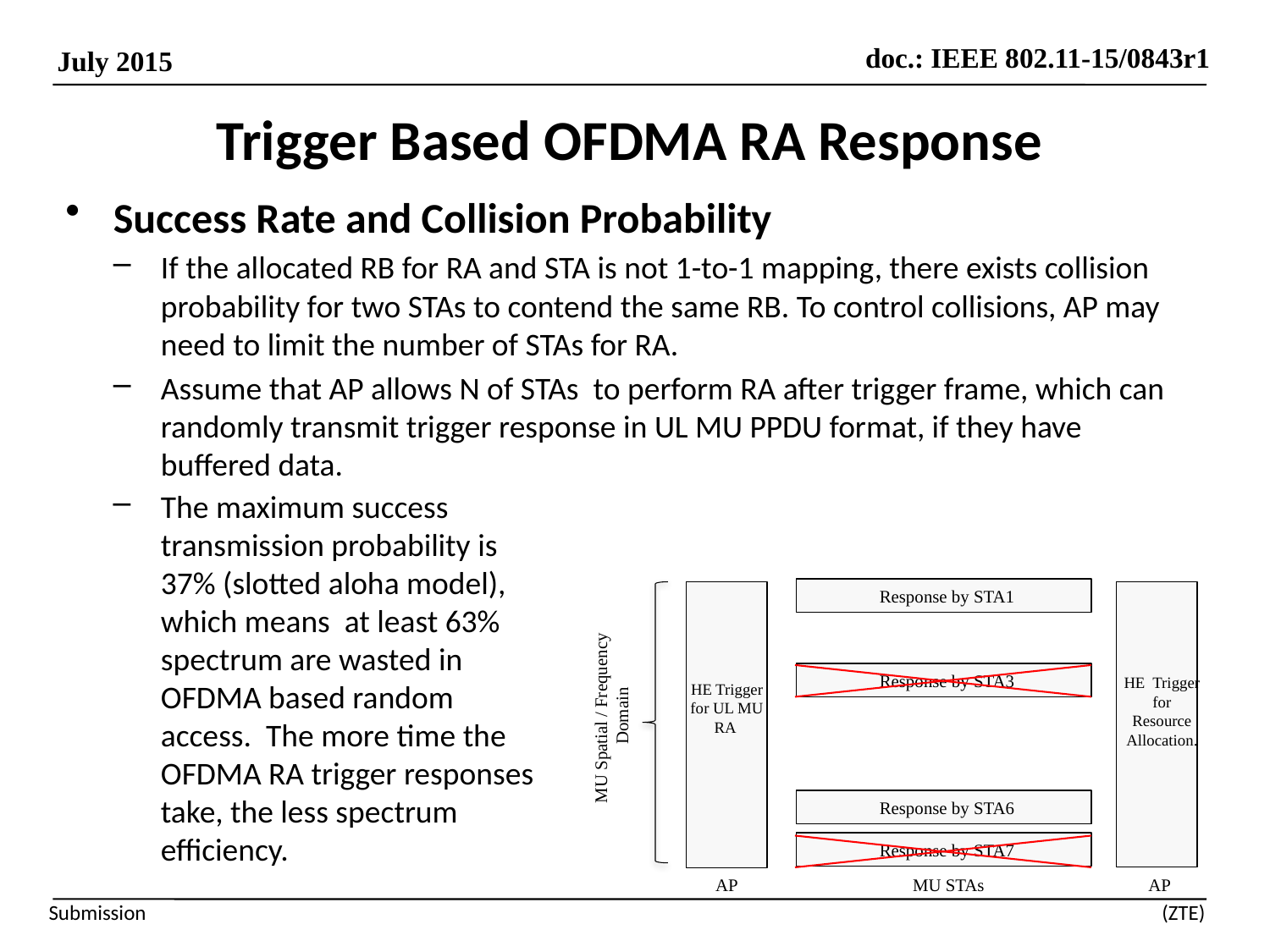

# Trigger Based OFDMA RA Response
Success Rate and Collision Probability
If the allocated RB for RA and STA is not 1-to-1 mapping, there exists collision probability for two STAs to contend the same RB. To control collisions, AP may need to limit the number of STAs for RA.
Assume that AP allows N of STAs  to perform RA after trigger frame, which can randomly transmit trigger response in UL MU PPDU format, if they have buffered data.
The maximum success transmission probability is 37% (slotted aloha model), which means  at least 63% spectrum are wasted in OFDMA based random access.  The more time the OFDMA RA trigger responses take, the less spectrum efficiency.

Response by STA1

Response by STA3
HE  Trigger for Resource Allocation.
HE Trigger for UL MU RA
MU Spatial / Frequency  Domain

Response by STA6

Response by STA7
AP
MU STAs
AP